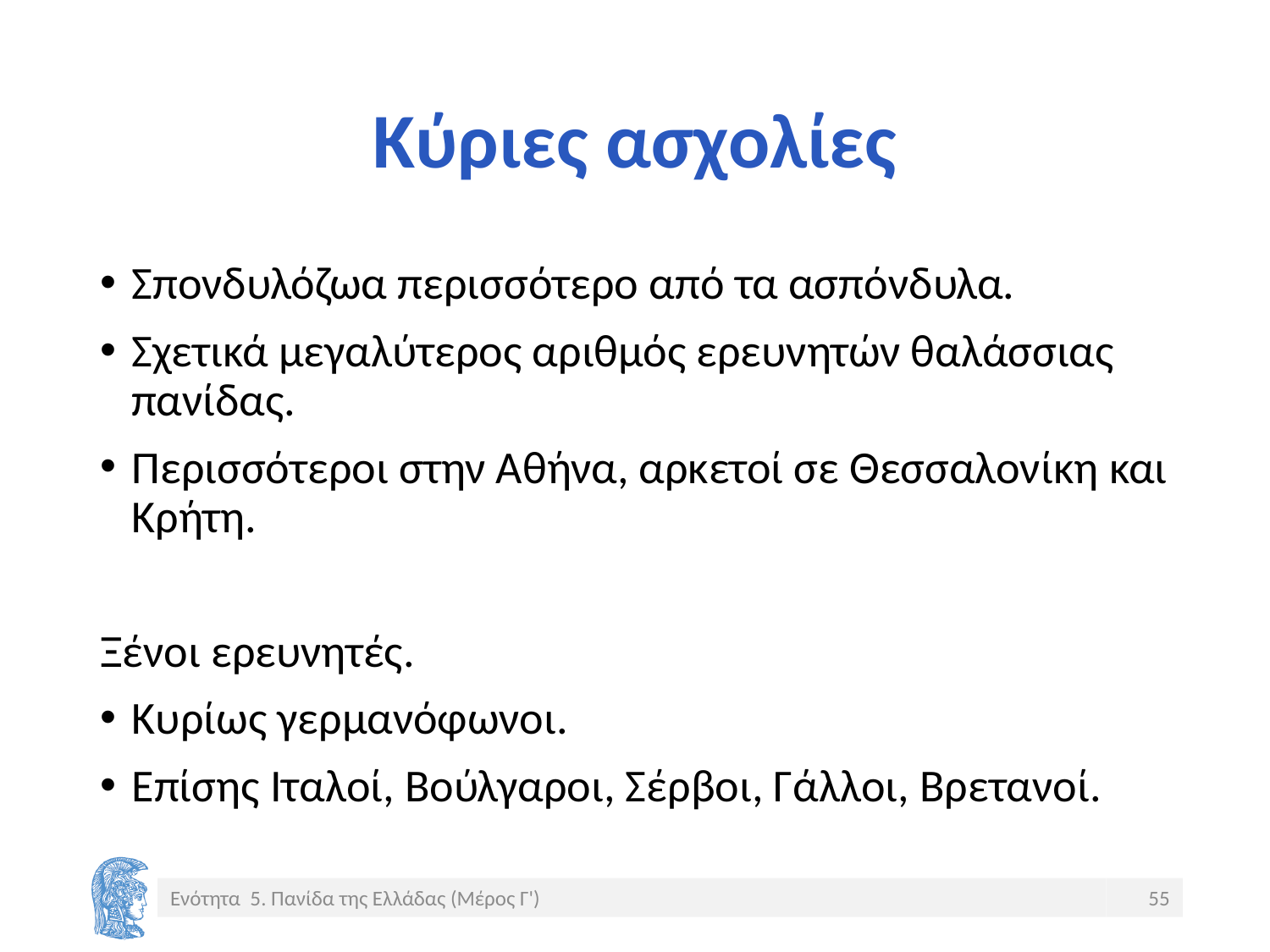

# Κύριες ασχολίες
Σπονδυλόζωα περισσότερο από τα ασπόνδυλα.
Σχετικά μεγαλύτερος αριθμός ερευνητών θαλάσσιας πανίδας.
Περισσότεροι στην Αθήνα, αρκετοί σε Θεσσαλονίκη και Κρήτη.

Ξένοι ερευνητές.
Κυρίως γερμανόφωνοι.
Επίσης Ιταλοί, Βούλγαροι, Σέρβοι, Γάλλοι, Βρετανοί.

Ενότητα  5. Πανίδα της Ελλάδας (Μέρος Γ')
55